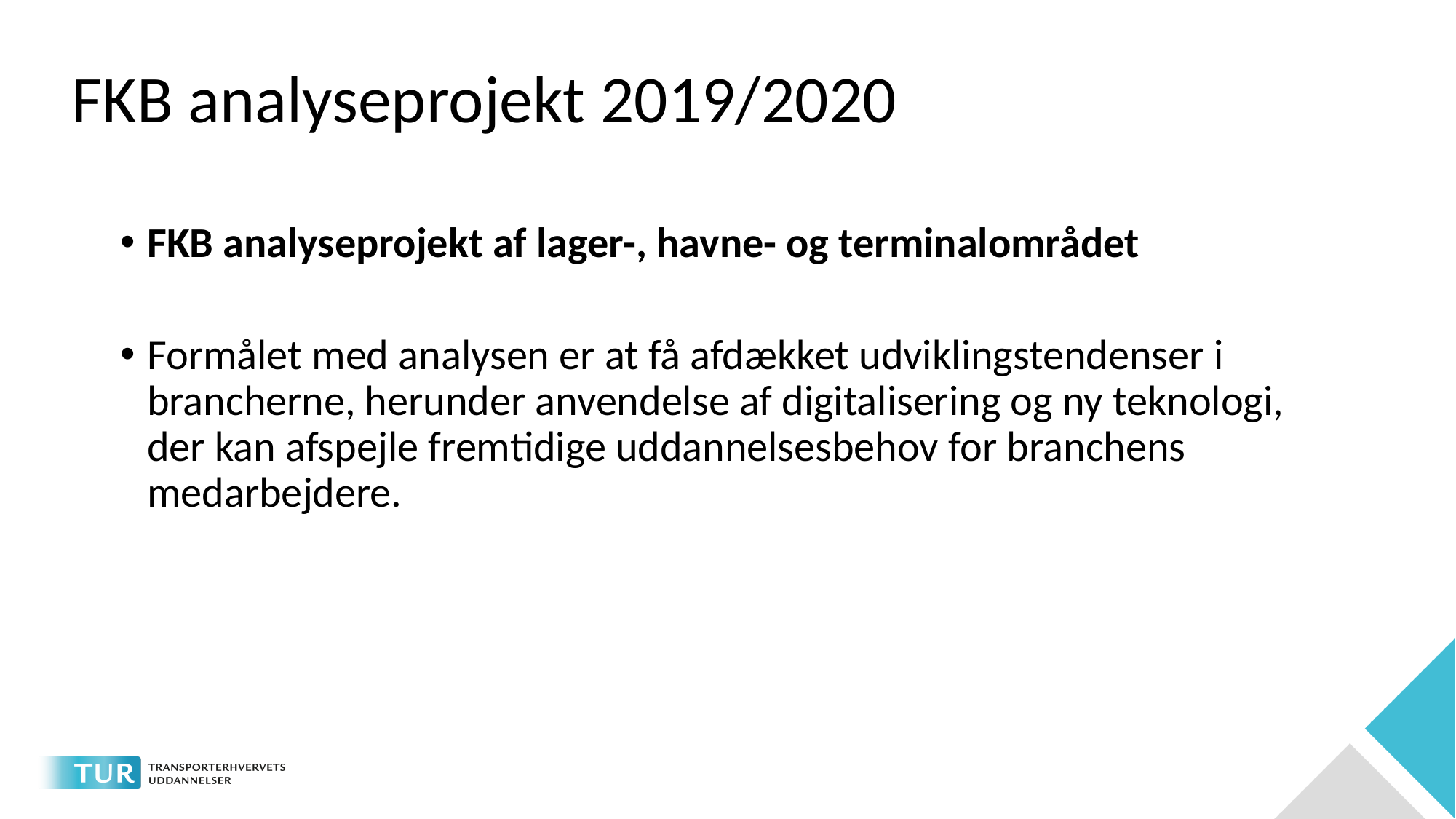

# FKB analyseprojekt 2019/2020
FKB analyseprojekt af lager-, havne- og terminalområdet
Formålet med analysen er at få afdækket udviklingstendenser i brancherne, herunder anvendelse af digitalisering og ny teknologi, der kan afspejle fremtidige uddannelsesbehov for branchens medarbejdere.